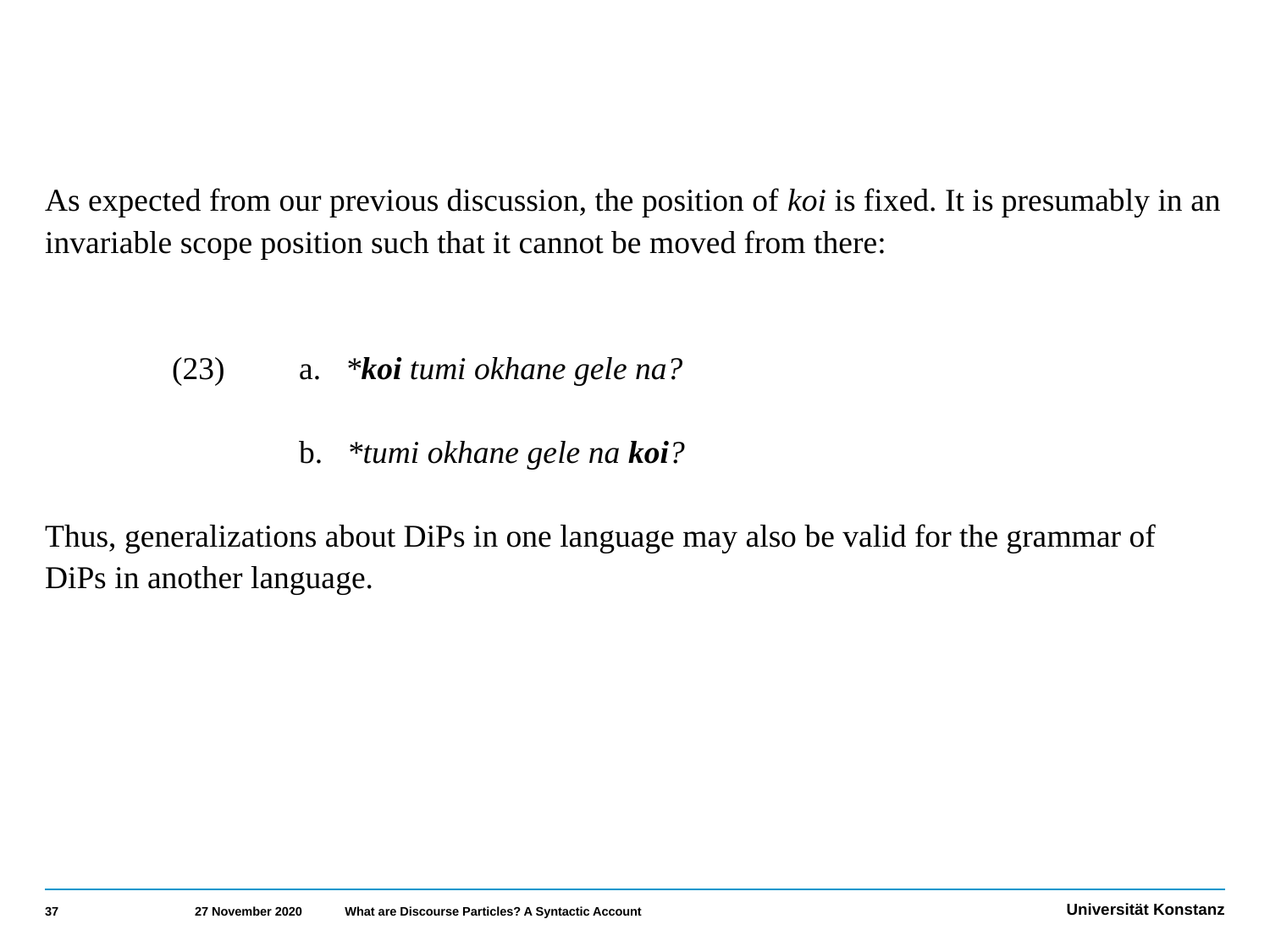

As expected from our previous discussion, the position of koi is fixed. It is presumably in an invariable scope position such that it cannot be moved from there:

	(23)	a.   *koi tumi okhane gele na?

		b.   *tumi okhane gele na koi?

Thus, generalizations about DiPs in one language may also be valid for the grammar of DiPs in another language.
37
27 November 2020
What are Discourse Particles? A Syntactic Account